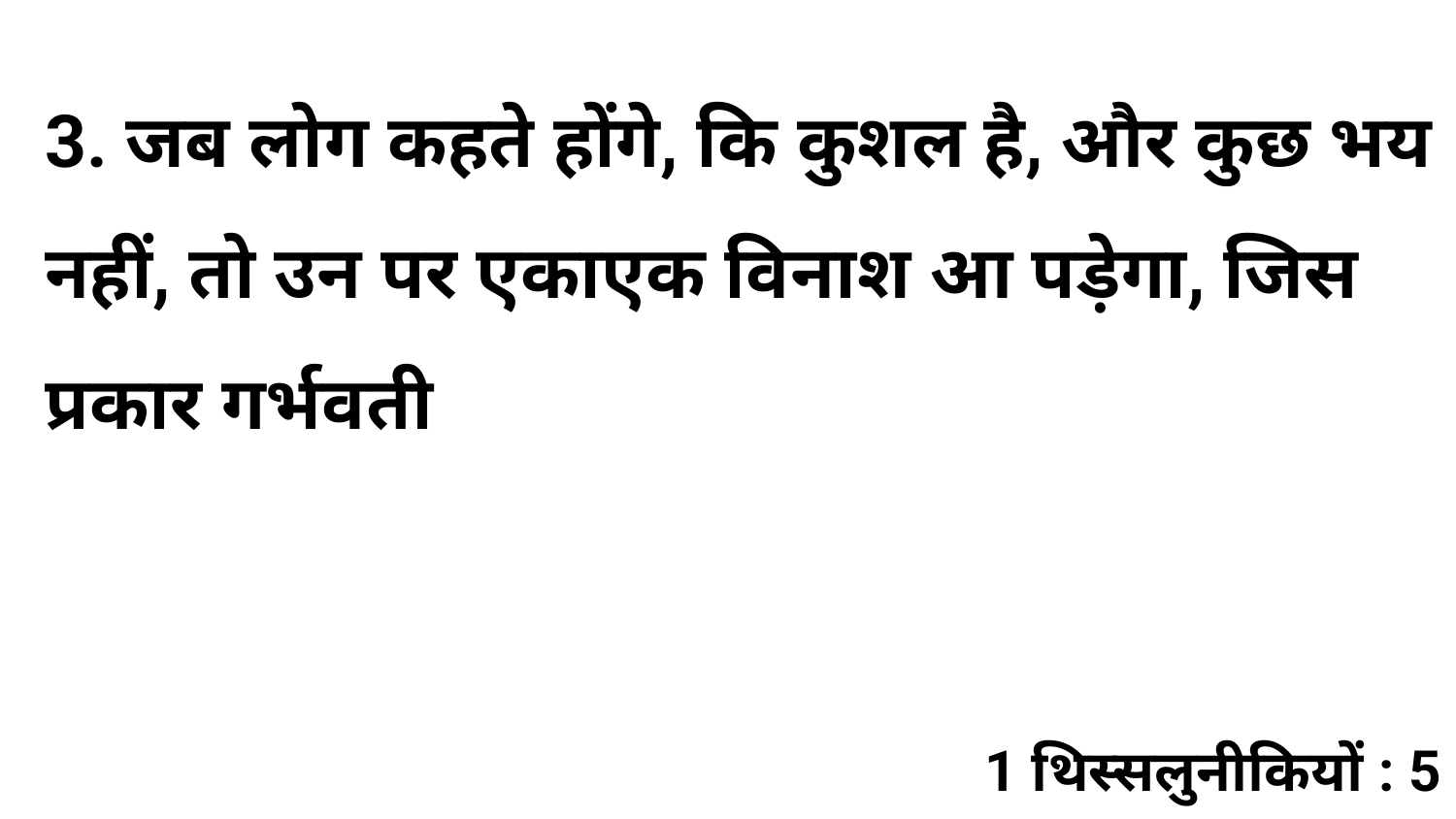

3. जब लोग कहते होंगे, कि कुशल है, और कुछ भय नहीं, तो उन पर एकाएक विनाश आ पड़ेगा, जिस प्रकार गर्भवती
1 थिस्सलुनीकियों : 5